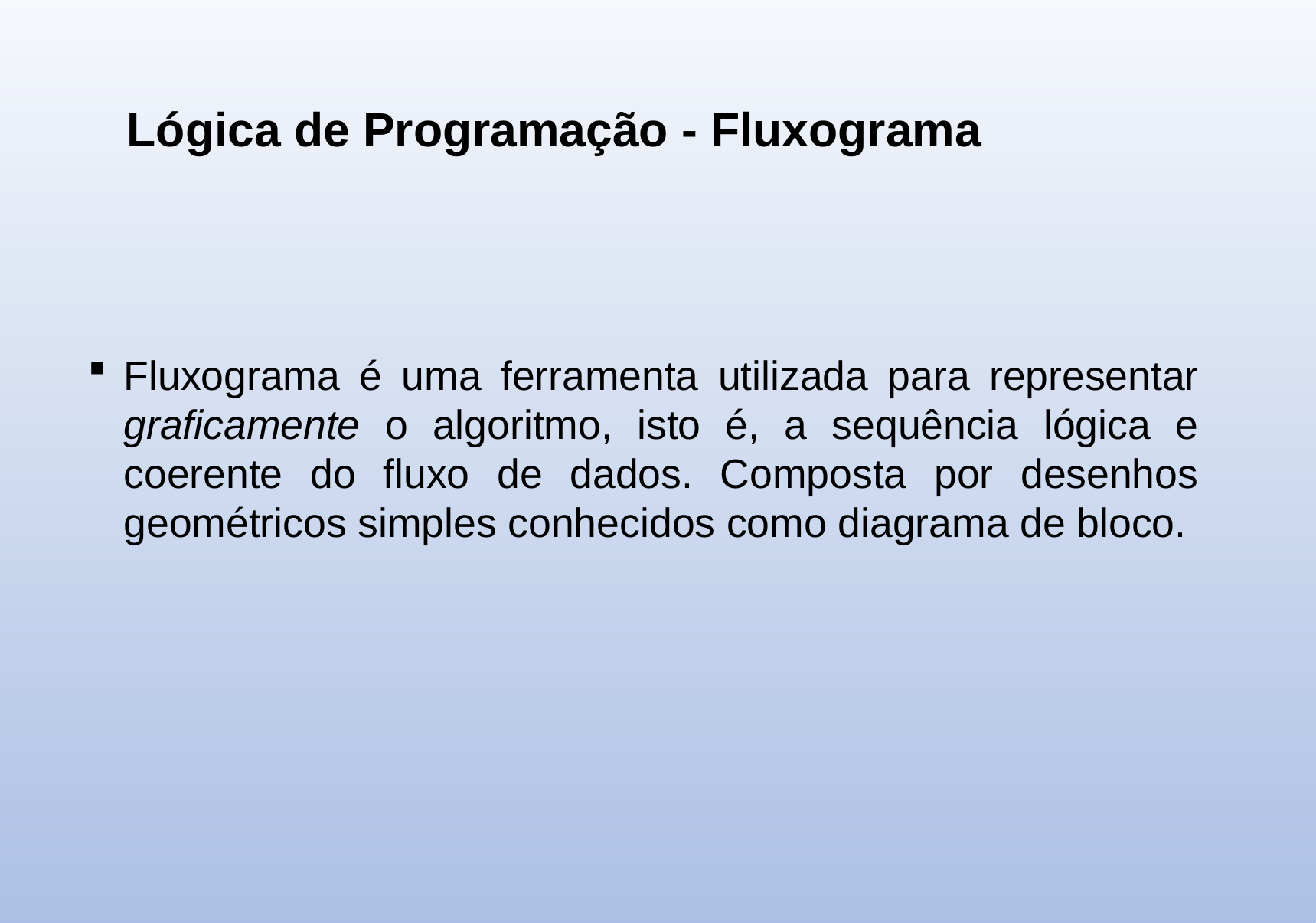

Lógica de Programação - Fluxograma

Fluxograma é uma ferramenta utilizada para representar graficamente o algoritmo, isto é, a sequência lógica e coerente do fluxo de dados. Composta por desenhos geométricos simples conhecidos como diagrama de bloco.